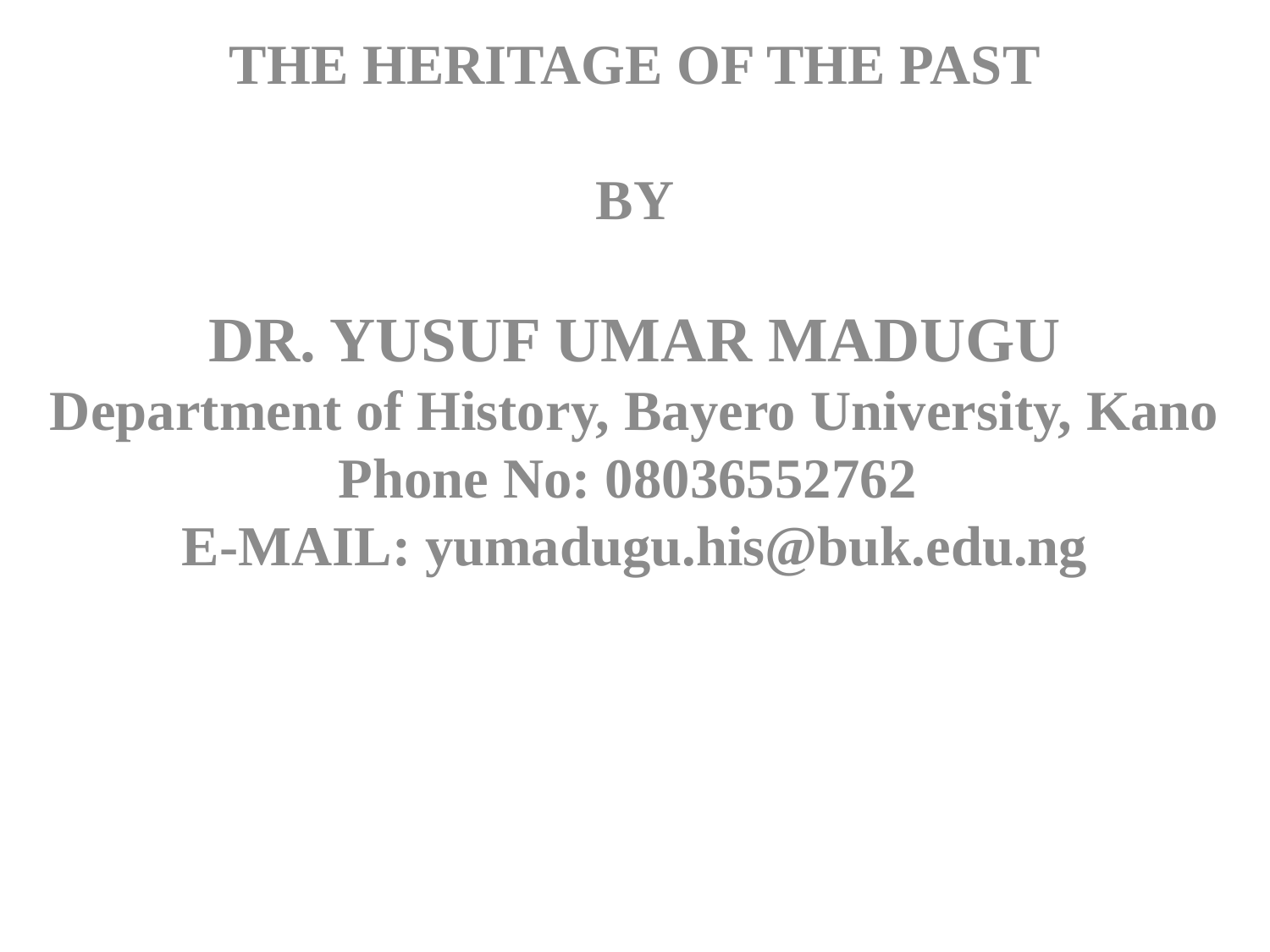

THE HERITAGE OF THE PAST

BY

DR. YUSUF UMAR MADUGU
Department of History, Bayero University, Kano
Phone No: 08036552762
E-MAIL: yumadugu.his@buk.edu.ng